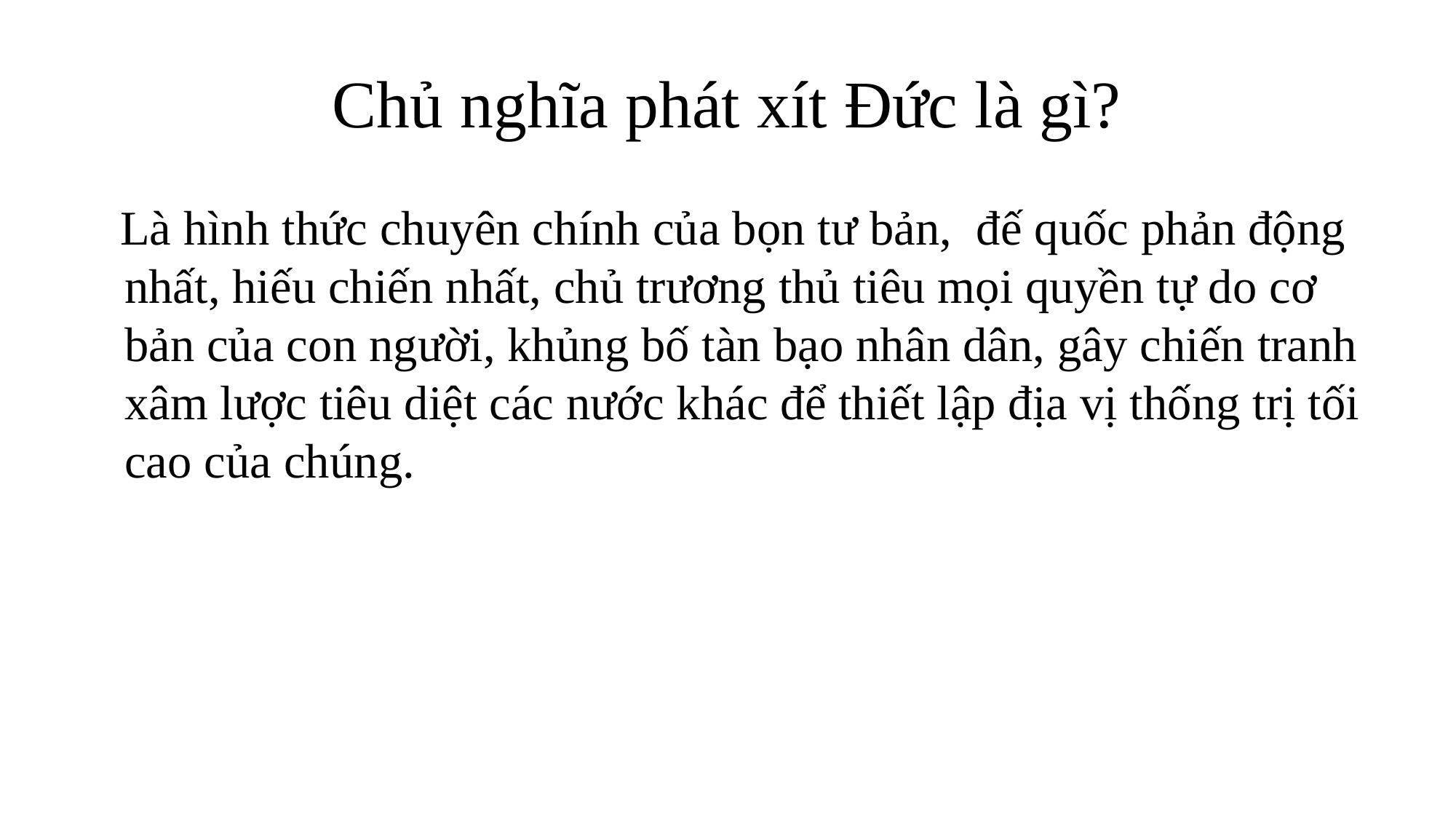

# Chủ nghĩa phát xít Đức là gì?
   Là hình thức chuyên chính của bọn tư bản,  đế quốc phản động nhất, hiếu chiến nhất, chủ trương thủ tiêu mọi quyền tự do cơ bản của con người, khủng bố tàn bạo nhân dân, gây chiến tranh xâm lược tiêu diệt các nước khác để thiết lập địa vị thống trị tối cao của chúng.